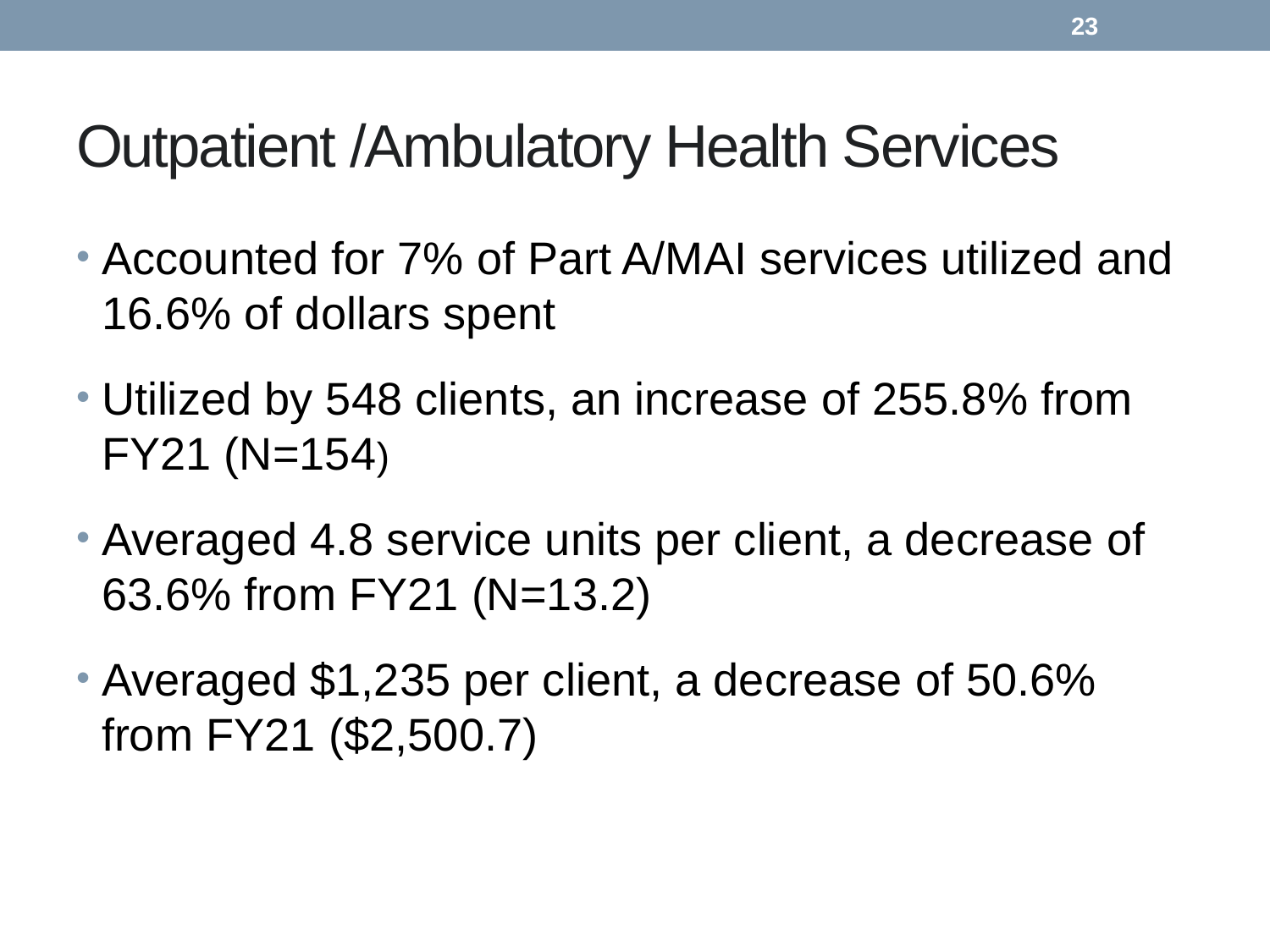

23
# Outpatient /Ambulatory Health Services
Accounted for 7% of Part A/MAI services utilized and 16.6% of dollars spent
Utilized by 548 clients, an increase of 255.8% from FY21 (N=154)
Averaged 4.8 service units per client, a decrease of 63.6% from FY21 (N=13.2)
Averaged $1,235 per client, a decrease of 50.6% from FY21 ($2,500.7)